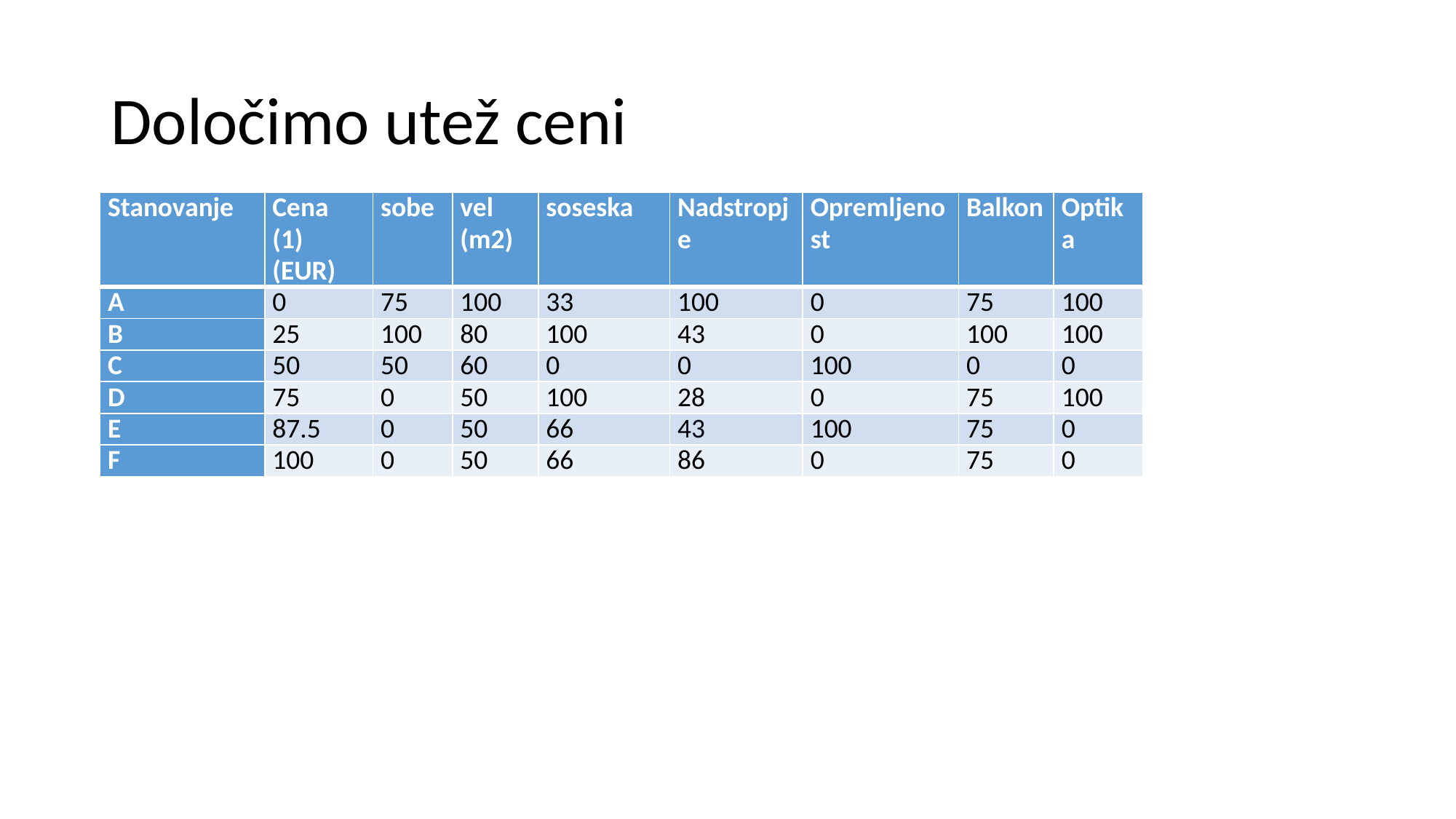

# Določimo utež ceni
| Stanovanje | Cena (1) (EUR) | sobe | vel (m2) | soseska | Nadstropje | Opremljenost | Balkon | Optika |
| --- | --- | --- | --- | --- | --- | --- | --- | --- |
| A | 0 | 75 | 100 | 33 | 100 | 0 | 75 | 100 |
| B | 25 | 100 | 80 | 100 | 43 | 0 | 100 | 100 |
| C | 50 | 50 | 60 | 0 | 0 | 100 | 0 | 0 |
| D | 75 | 0 | 50 | 100 | 28 | 0 | 75 | 100 |
| E | 87.5 | 0 | 50 | 66 | 43 | 100 | 75 | 0 |
| F | 100 | 0 | 50 | 66 | 86 | 0 | 75 | 0 |